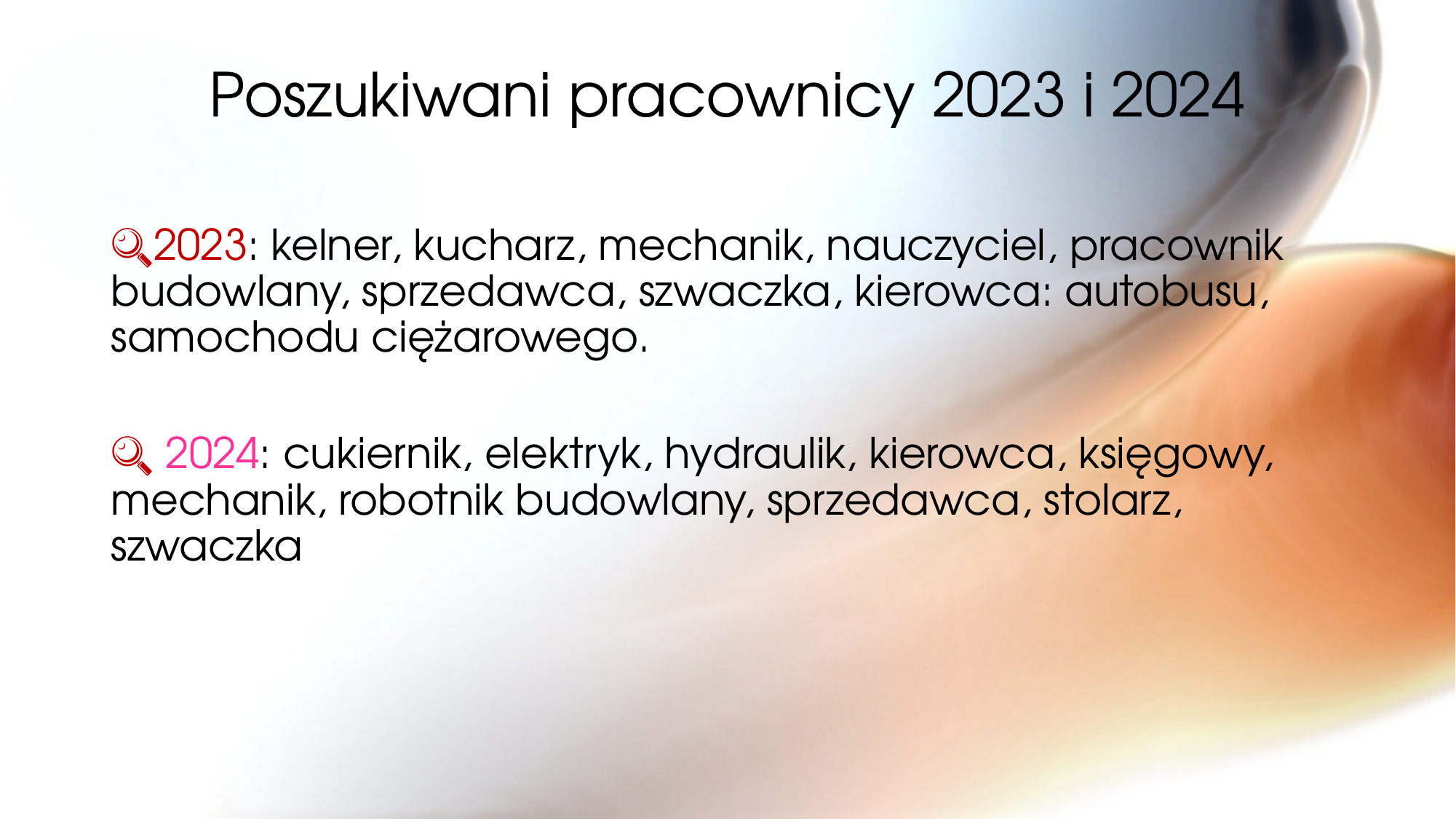

# Poszukiwani pracownicy 2023 i 2024
🔍2023: kelner, kucharz, mechanik, nauczyciel, pracownik budowlany, sprzedawca, szwaczka, kierowca: autobusu, samochodu ciężarowego.

🔍 2024: cukiernik, elektryk, hydraulik, kierowca, księgowy, mechanik, robotnik budowlany, sprzedawca, stolarz, szwaczka